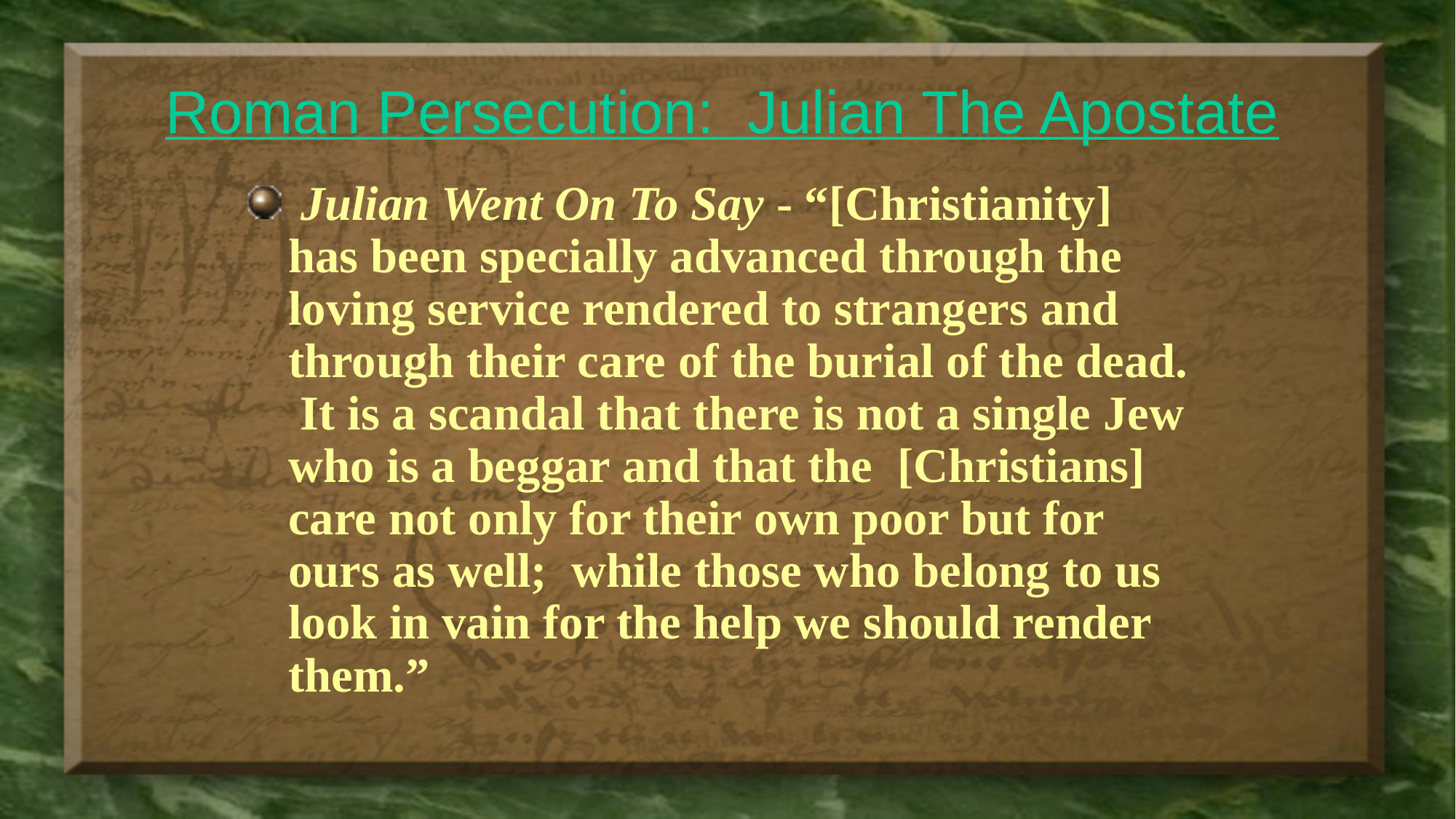

# Roman Persecution:  Julian The Apostate
 Julian Went On To Say - “[Christianity] has been specially advanced through the loving service rendered to strangers and through their care of the burial of the dead.  It is a scandal that there is not a single Jew who is a beggar and that the  [Christians]  care not only for their own poor but for ours as well;  while those who belong to us look in vain for the help we should render them.”